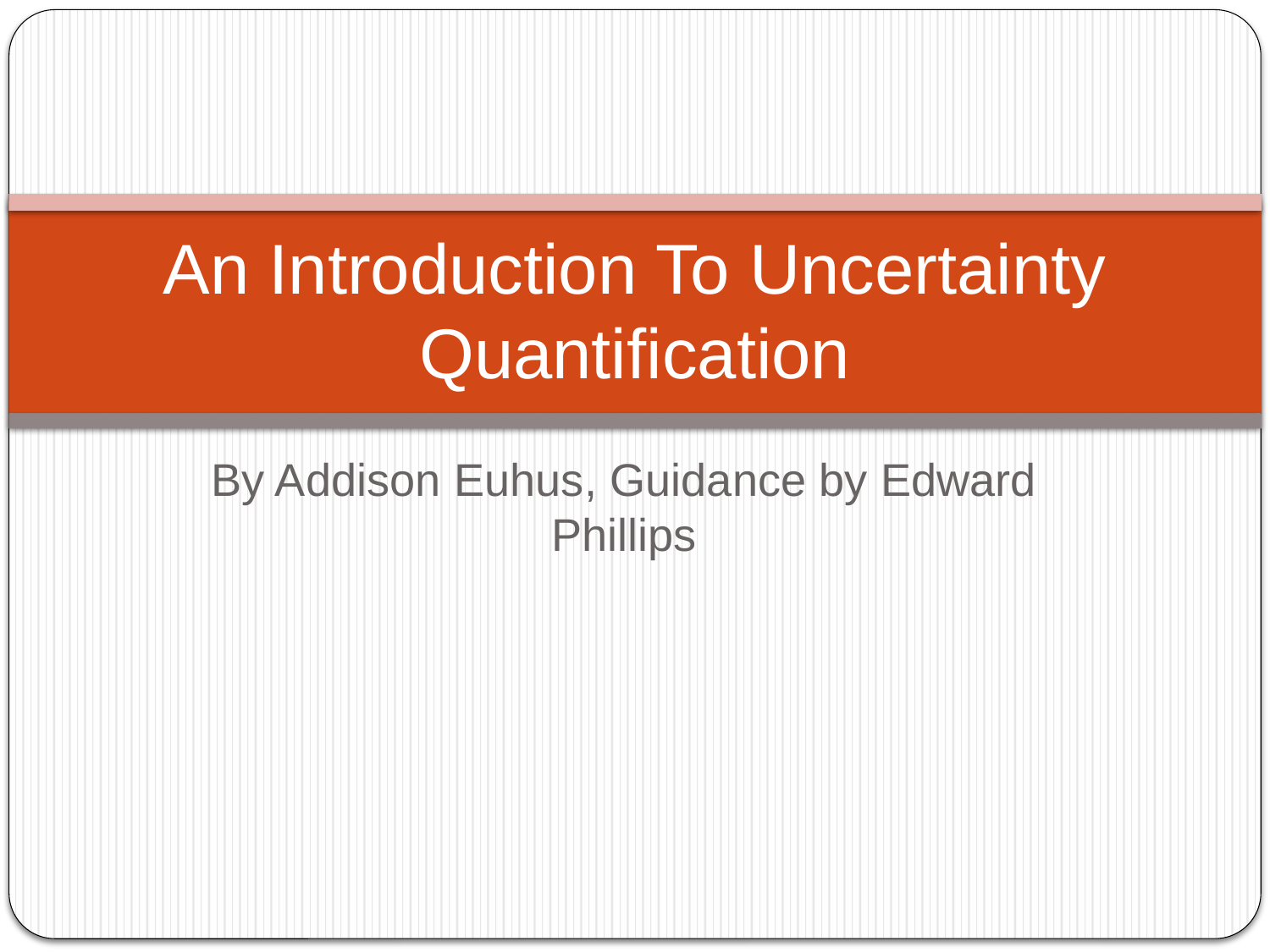

# An Introduction To Uncertainty Quantification
By Addison Euhus, Guidance by Edward Phillips